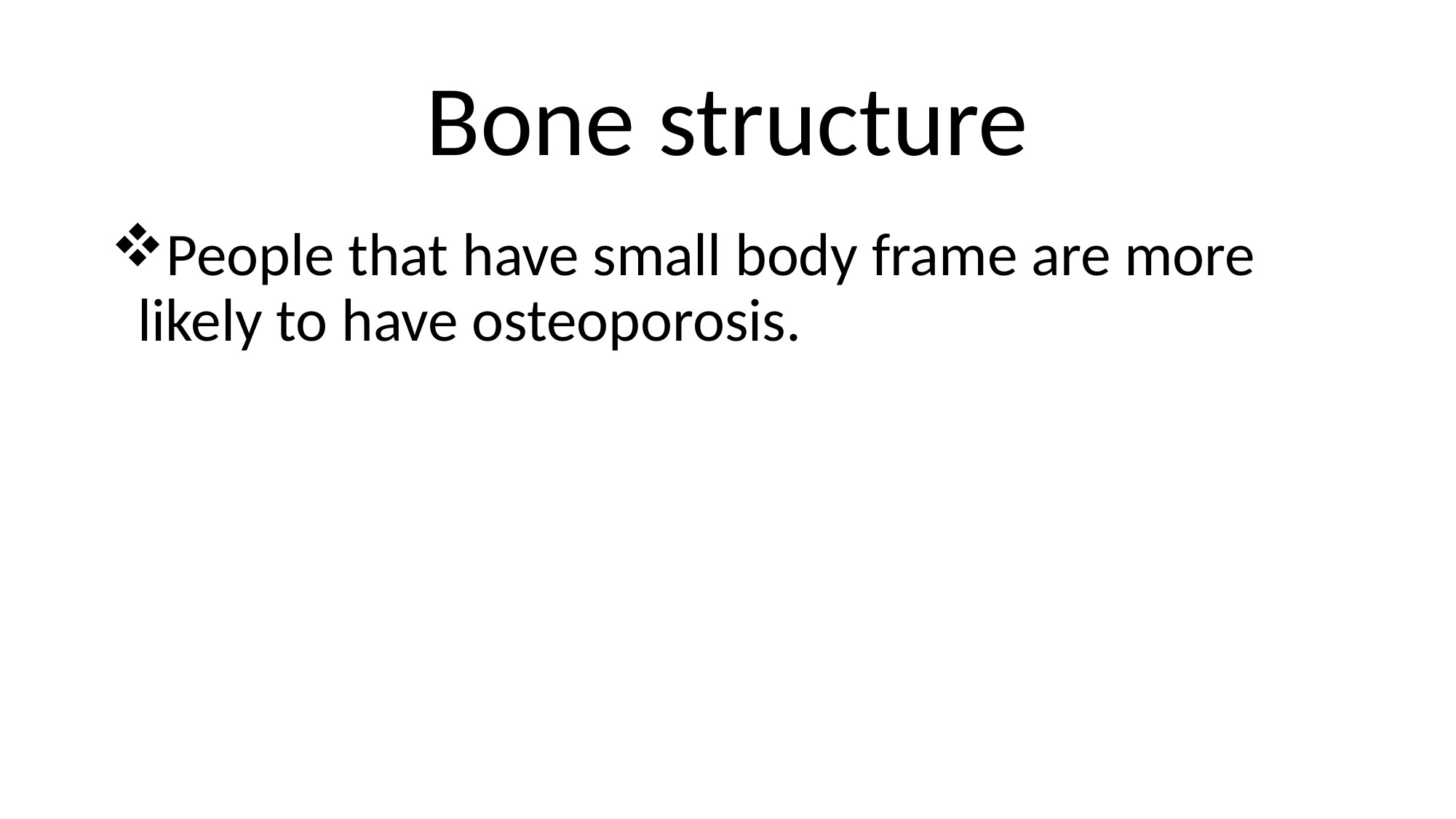

# Bone structure
People that have small body frame are more likely to have osteoporosis.